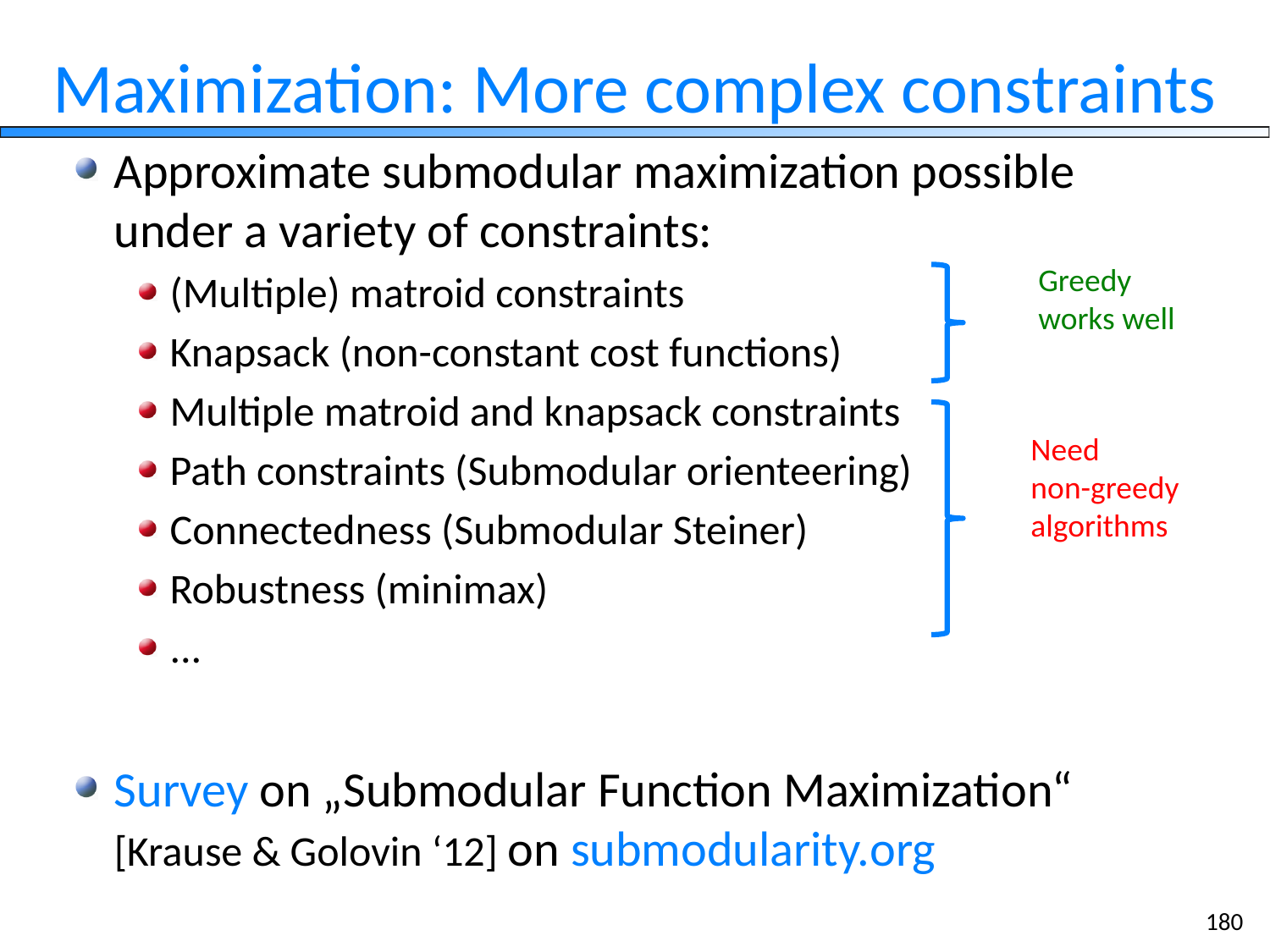

# Maximization: More complex constraints
Approximate submodular maximization possible
under a variety of constraints:
(Multiple) matroid constraints
Knapsack (non-constant cost functions)
Multiple matroid and knapsack constraints
Path constraints (Submodular orienteering)
Connectedness (Submodular Steiner)
Robustness (minimax)
...

Survey on „Submodular Function Maximization“
[Krause & Golovin ‘12] on submodularity.org
Greedy
works well

Need
non-greedy
algorithms
180